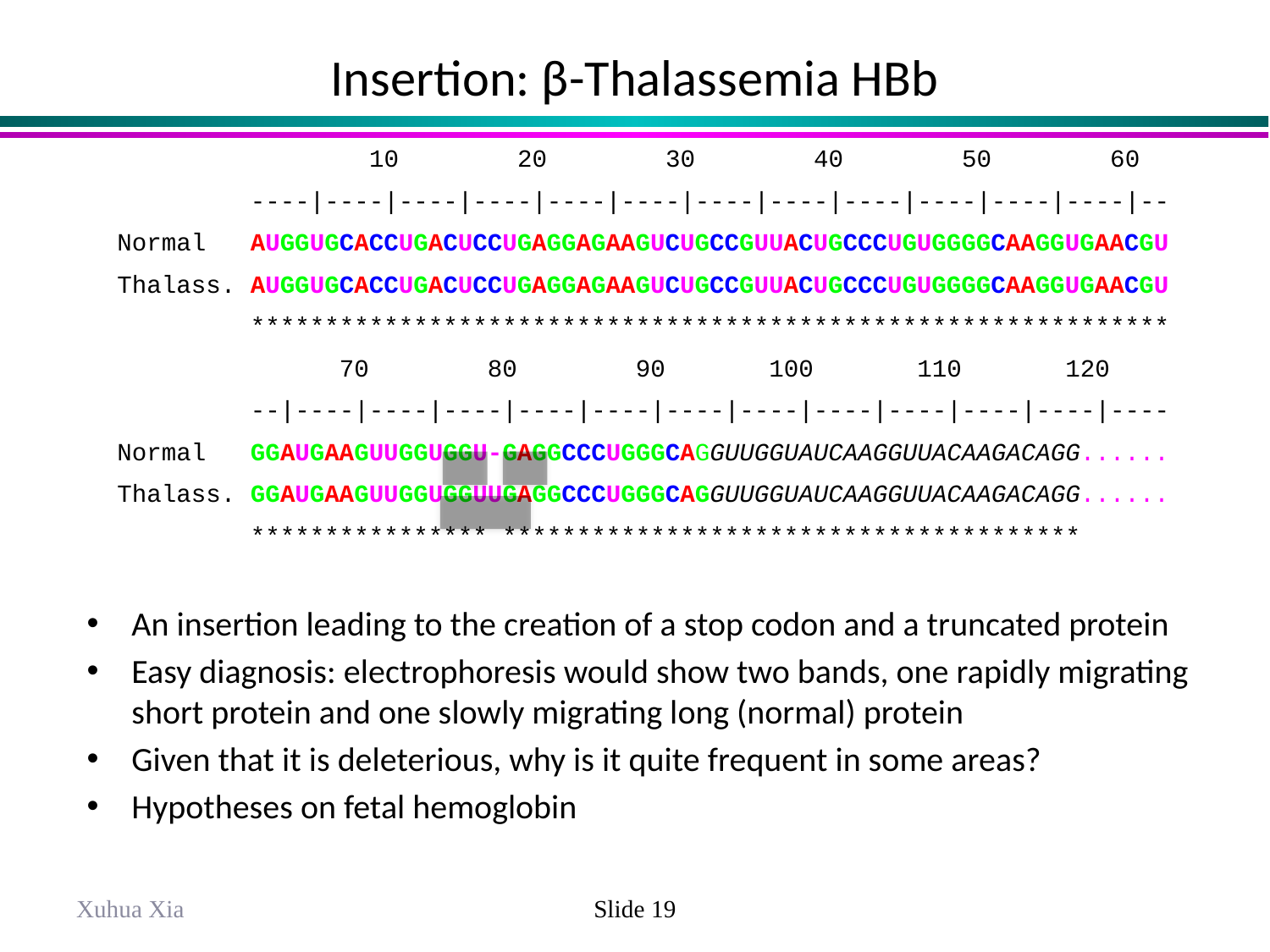

# Insertion: β-Thalassemia HBb
                 10        20        30        40        50        60
         ----|----|----|----|----|----|----|----|----|----|----|----|--
Normal   AUGGUGCACCUGACUCCUGAGGAGAAGUCUGCCGUUACUGCCCUGUGGGGCAAGGUGAACGU
Thalass. AUGGUGCACCUGACUCCUGAGGAGAAGUCUGCCGUUACUGCCCUGUGGGGCAAGGUGAACGU
         **************************************************************
               70        80        90       100       110       120
         --|----|----|----|----|----|----|----|----|----|----|----|----
Normal   GGAUGAAGUUGGUGGU-GAGGCCCUGGGCAGGUUGGUAUCAAGGUUACAAGACAGG......
Thalass. GGAUGAAGUUGGUGGUUGAGGCCCUGGGCAGGUUGGUAUCAAGGUUACAAGACAGG......
         **************** ***************************************

An insertion leading to the creation of a stop codon and a truncated protein
Easy diagnosis: electrophoresis would show two bands, one rapidly migrating short protein and one slowly migrating long (normal) protein
Given that it is deleterious, why is it quite frequent in some areas?
Hypotheses on fetal hemoglobin
Xuhua Xia
Slide 19